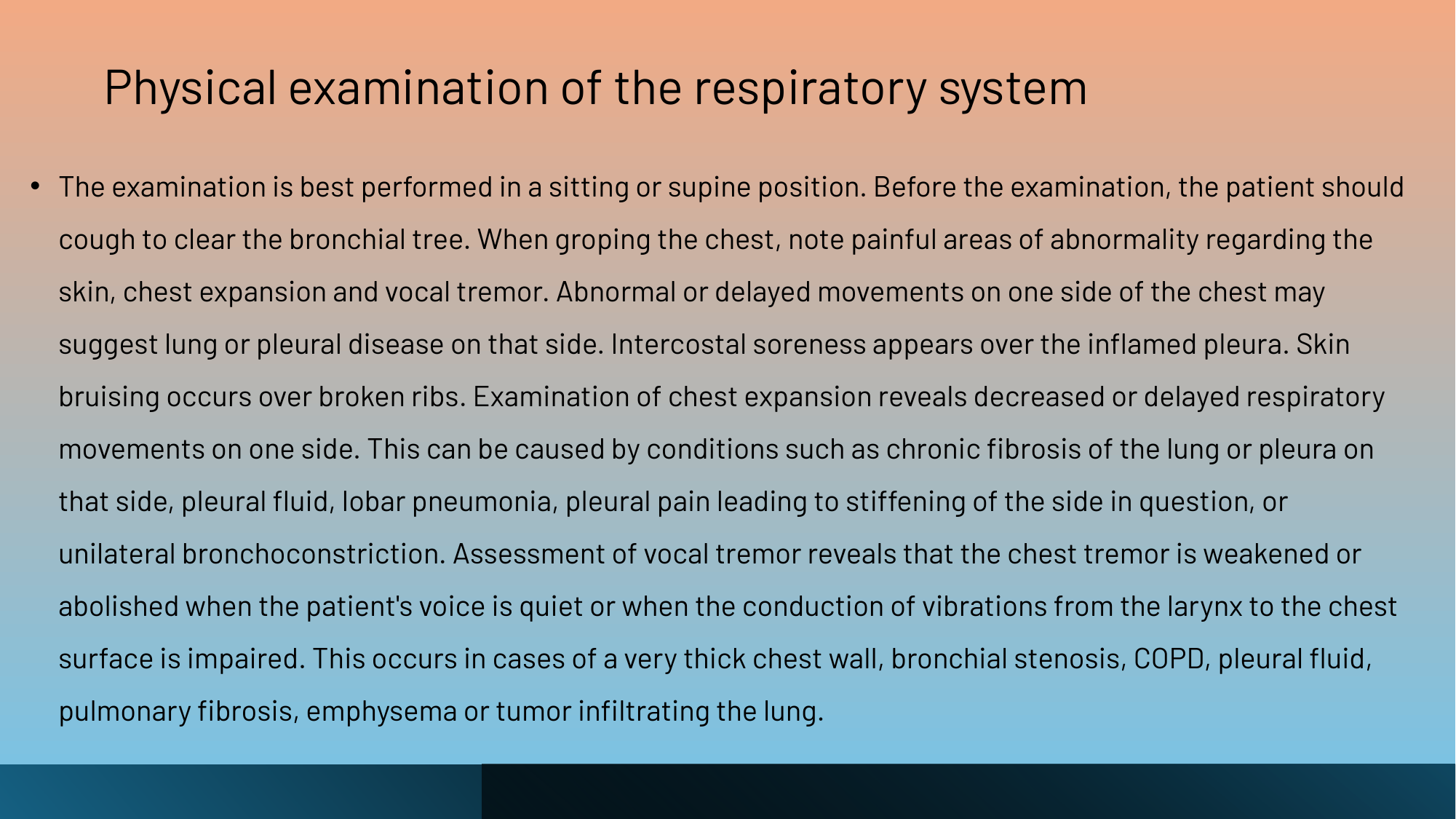

# Physical examination of the respiratory system
The examination is best performed in a sitting or supine position. Before the examination, the patient should cough to clear the bronchial tree. When groping the chest, note painful areas of abnormality regarding the skin, chest expansion and vocal tremor. Abnormal or delayed movements on one side of the chest may suggest lung or pleural disease on that side. Intercostal soreness appears over the inflamed pleura. Skin bruising occurs over broken ribs. Examination of chest expansion reveals decreased or delayed respiratory movements on one side. This can be caused by conditions such as chronic fibrosis of the lung or pleura on that side, pleural fluid, lobar pneumonia, pleural pain leading to stiffening of the side in question, or unilateral bronchoconstriction. Assessment of vocal tremor reveals that the chest tremor is weakened or abolished when the patient's voice is quiet or when the conduction of vibrations from the larynx to the chest surface is impaired. This occurs in cases of a very thick chest wall, bronchial stenosis, COPD, pleural fluid, pulmonary fibrosis, emphysema or tumor infiltrating the lung.